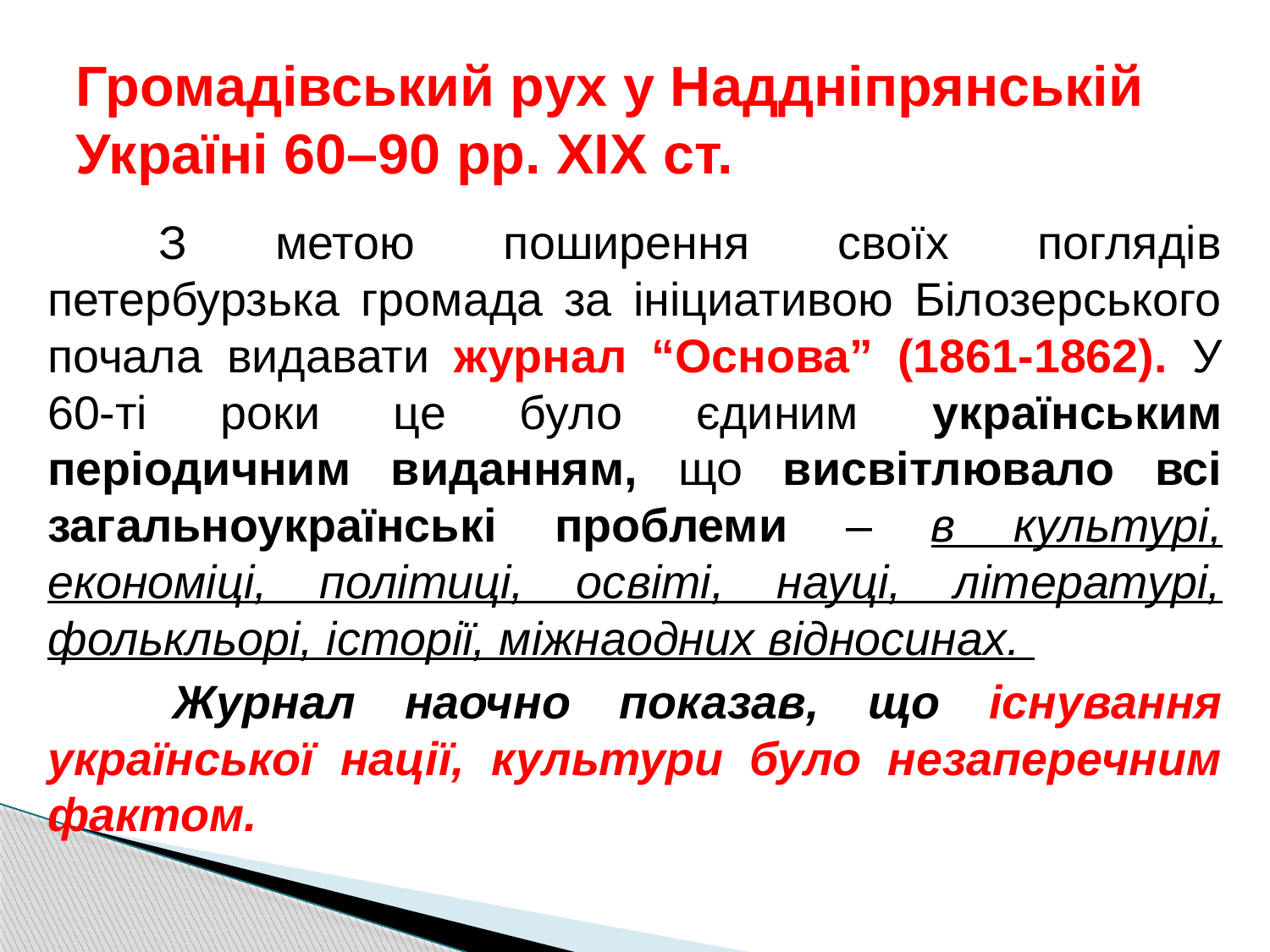

# Громадівський рух у Наддніпрянській Україні 60–90 рр. XIX ст.
З метою поширення своїх поглядів петербурзька громада за ініциативою Білозерського почала видавати журнал “Основа” (1861-1862). У 60-ті роки це було єдиним українським періодичним виданням, що висвітлювало всі загальноукраїнські проблеми – в культурі, економіці, політиці, освіті, науці, літературі, фолькльорі, історії, міжнаодних відносинах.
	Журнал наочно показав, що існування української нації, культури було незаперечним фактом.